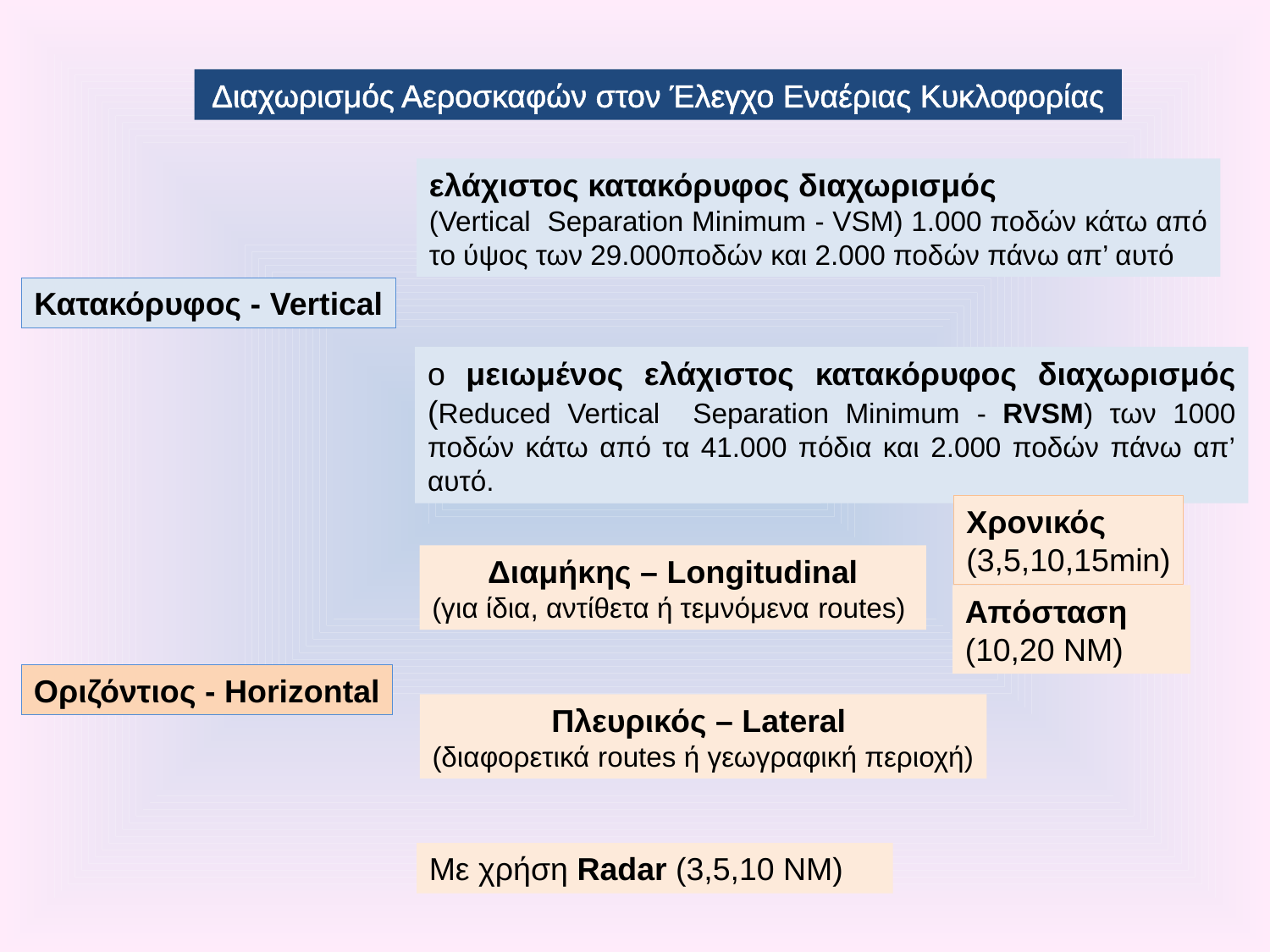

Διαχωρισμός Αεροσκαφών στον Έλεγχο Εναέριας Κυκλοφορίας
ελάχιστος κατακόρυφος διαχωρισμός
(Vertical  Separation Minimum - VSM) 1.000 ποδών κάτω από το ύψος των 29.000ποδών και 2.000 ποδών πάνω απ’ αυτό
Κατακόρυφος - Vertical
ο μειωμένος ελάχιστος κατακόρυφος διαχωρισμός (Reduced Vertical  Separation Minimum - RVSM) των 1000 ποδών κάτω από τα 41.000 πόδια και 2.000 ποδών πάνω απ’ αυτό.
Χρονικός
(3,5,10,15min)
Διαμήκης – Longitudinal
(για ίδια, αντίθετα ή τεμνόμενα routes)
Απόσταση
(10,20 ΝΜ)
Οριζόντιος - Horizontal
Πλευρικός – Lateral
(διαφορετικά routes ή γεωγραφική περιοχή)
Με χρήση Radar (3,5,10 ΝΜ)